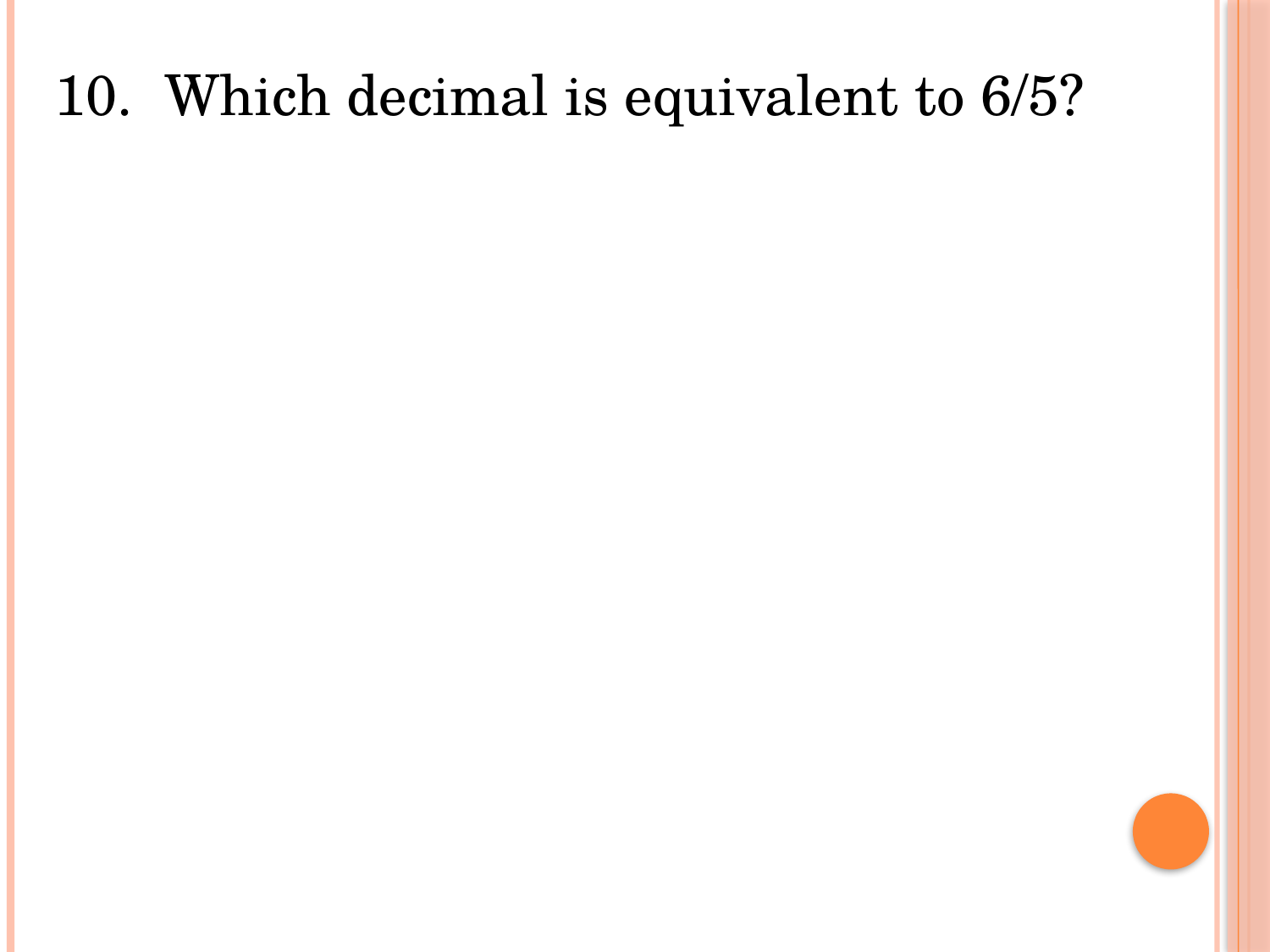

10.  Which decimal is equivalent to 6/5?